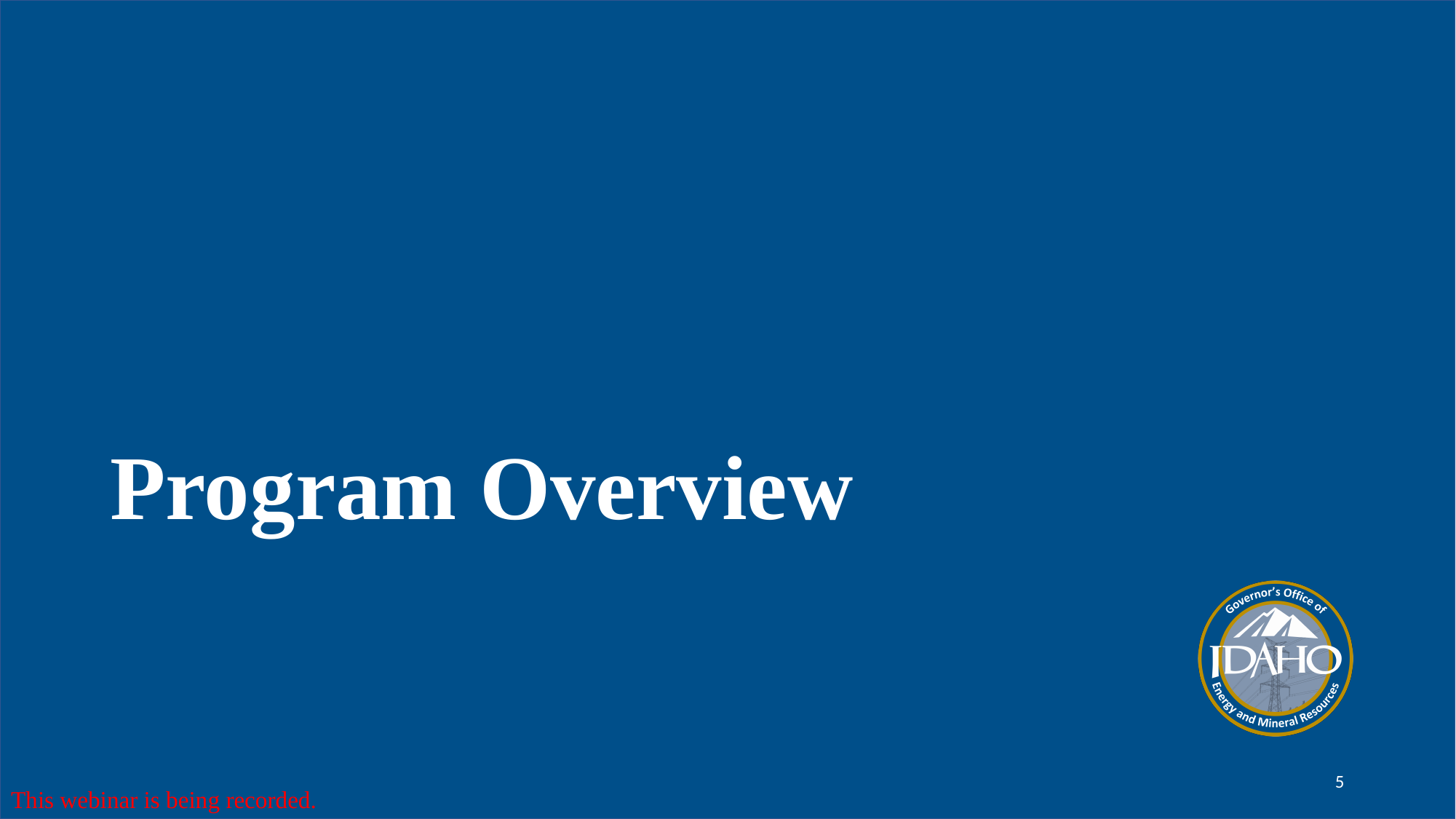

# Program Overview

This webinar is being recorded.
5